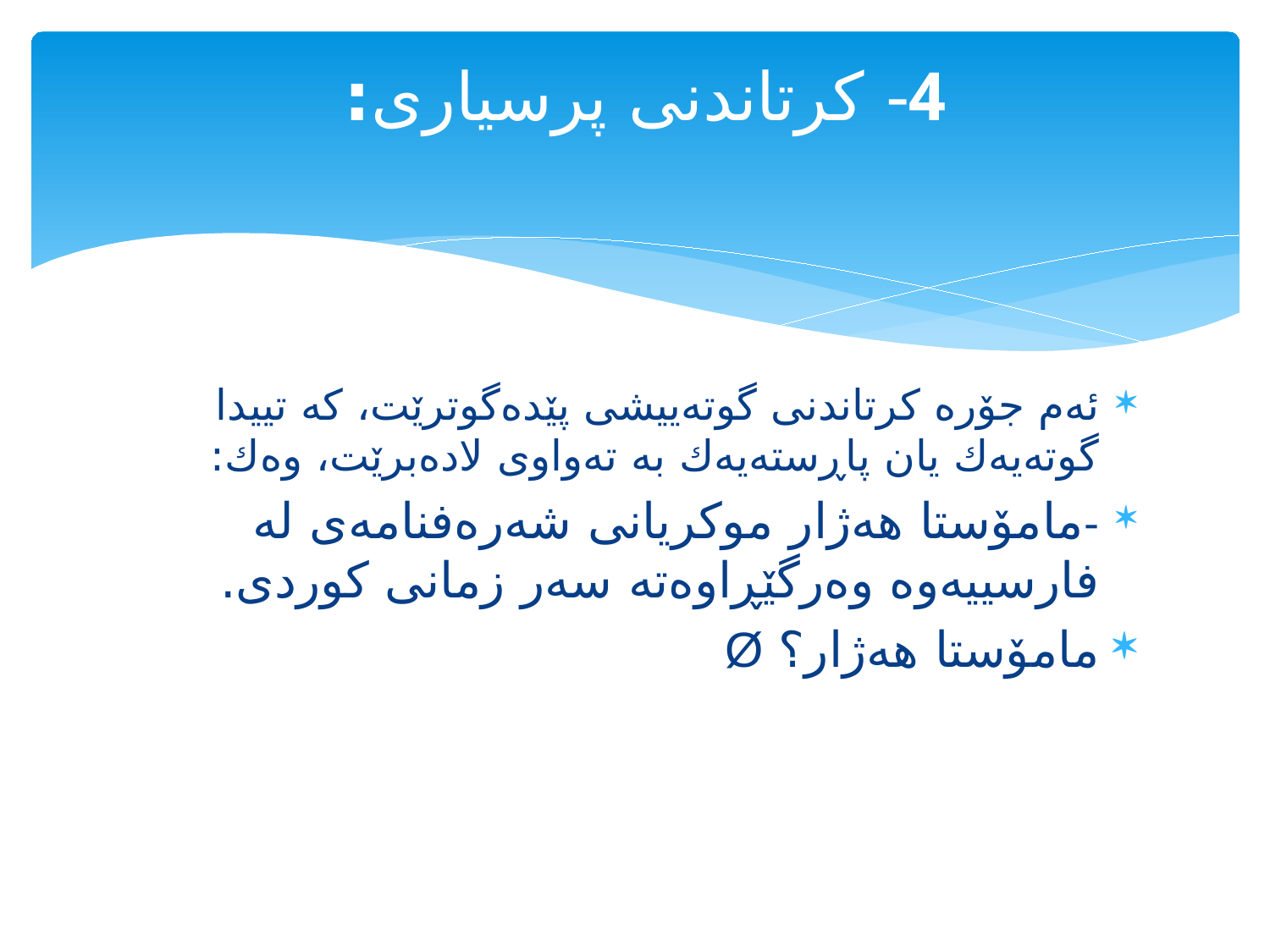

# 4- كرتاندنی پرسیاری:
ئه‌م جۆره‌ كرتاندنی گوته‌ییشی پێده‌گوترێت، كه‌ تییدا گوته‌یه‌ك یان پاڕسته‌یه‌ك به‌ ته‌واوی لاده‌برێت، وه‌ك:
-مامۆستا هه‌ژار موكریانی شه‌ره‌فنامه‌ی له‌ فارسییه‌وه‌ وه‌رگێڕاوه‌ته‌ سه‌ر زمانی كوردی.
مامۆستا هه‌ژار؟ Ø